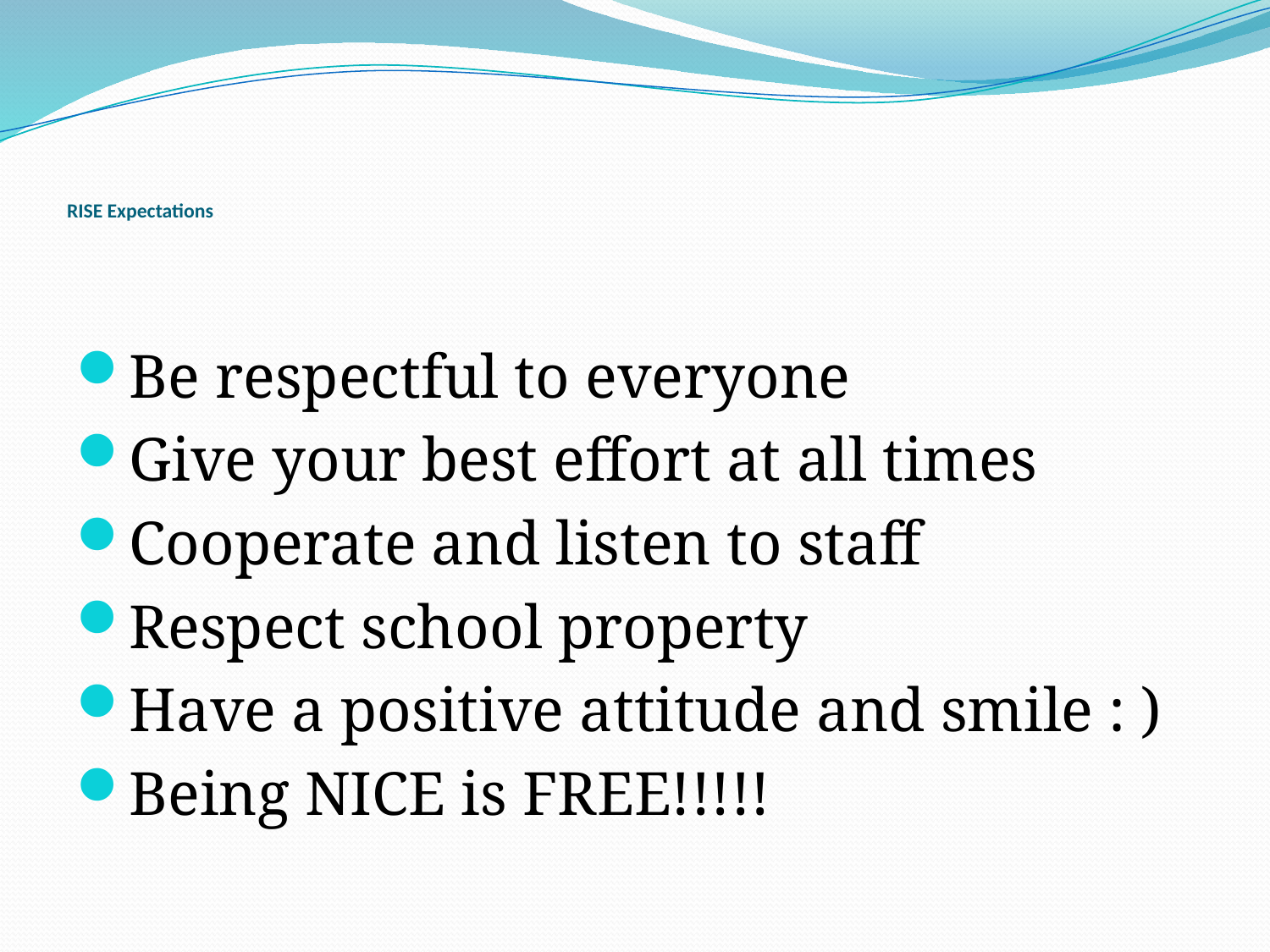

# RISE Expectations

Be respectful to everyone
Give your best effort at all times
Cooperate and listen to staff
Respect school property
Have a positive attitude and smile : )
Being NICE is FREE!!!!!